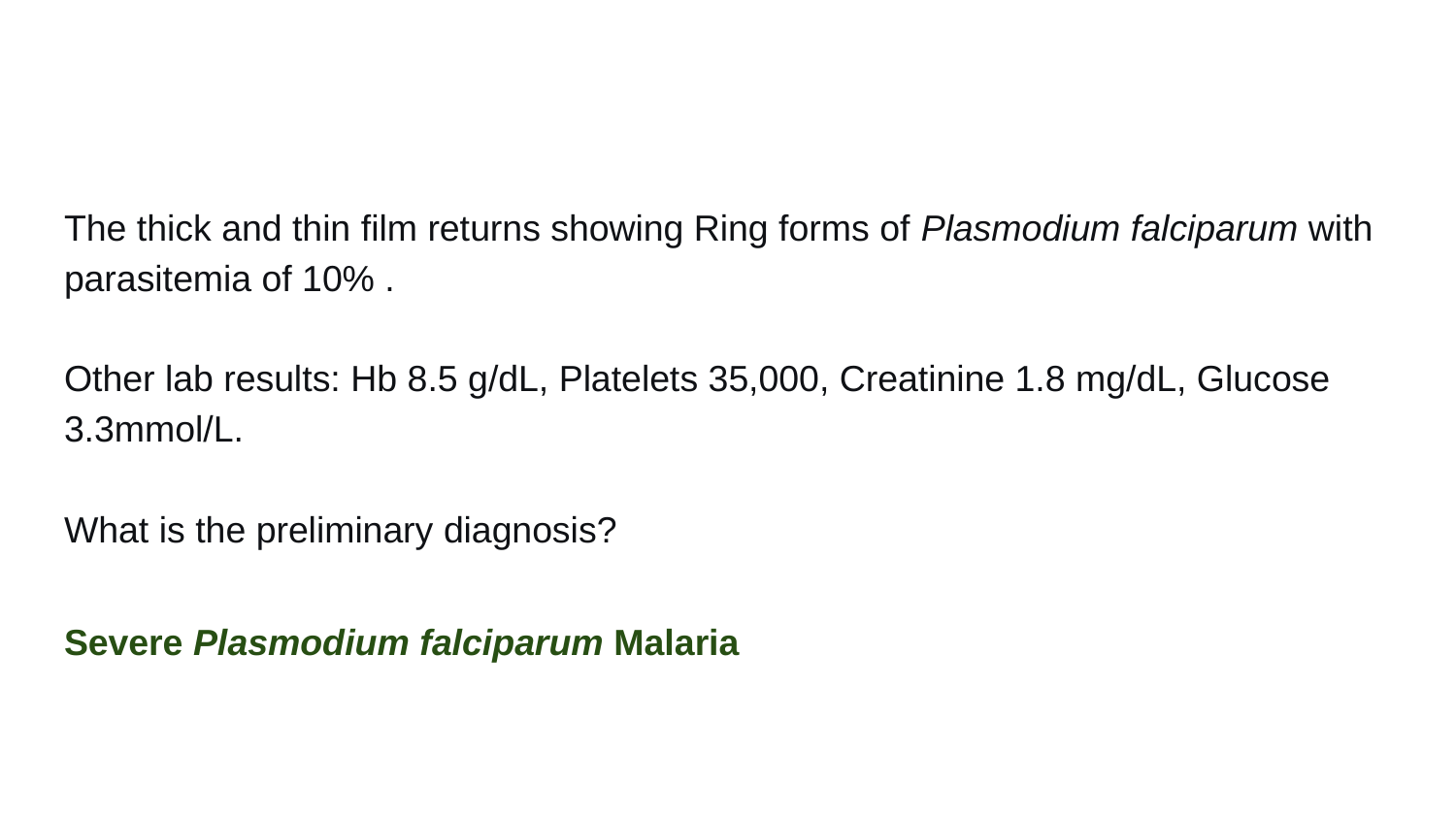

#
The thick and thin film returns showing Ring forms of Plasmodium falciparum with parasitemia of 10% .
Other lab results: Hb 8.5 g/dL, Platelets 35,000, Creatinine 1.8 mg/dL, Glucose 3.3mmol/L.
What is the preliminary diagnosis?
Severe Plasmodium falciparum Malaria